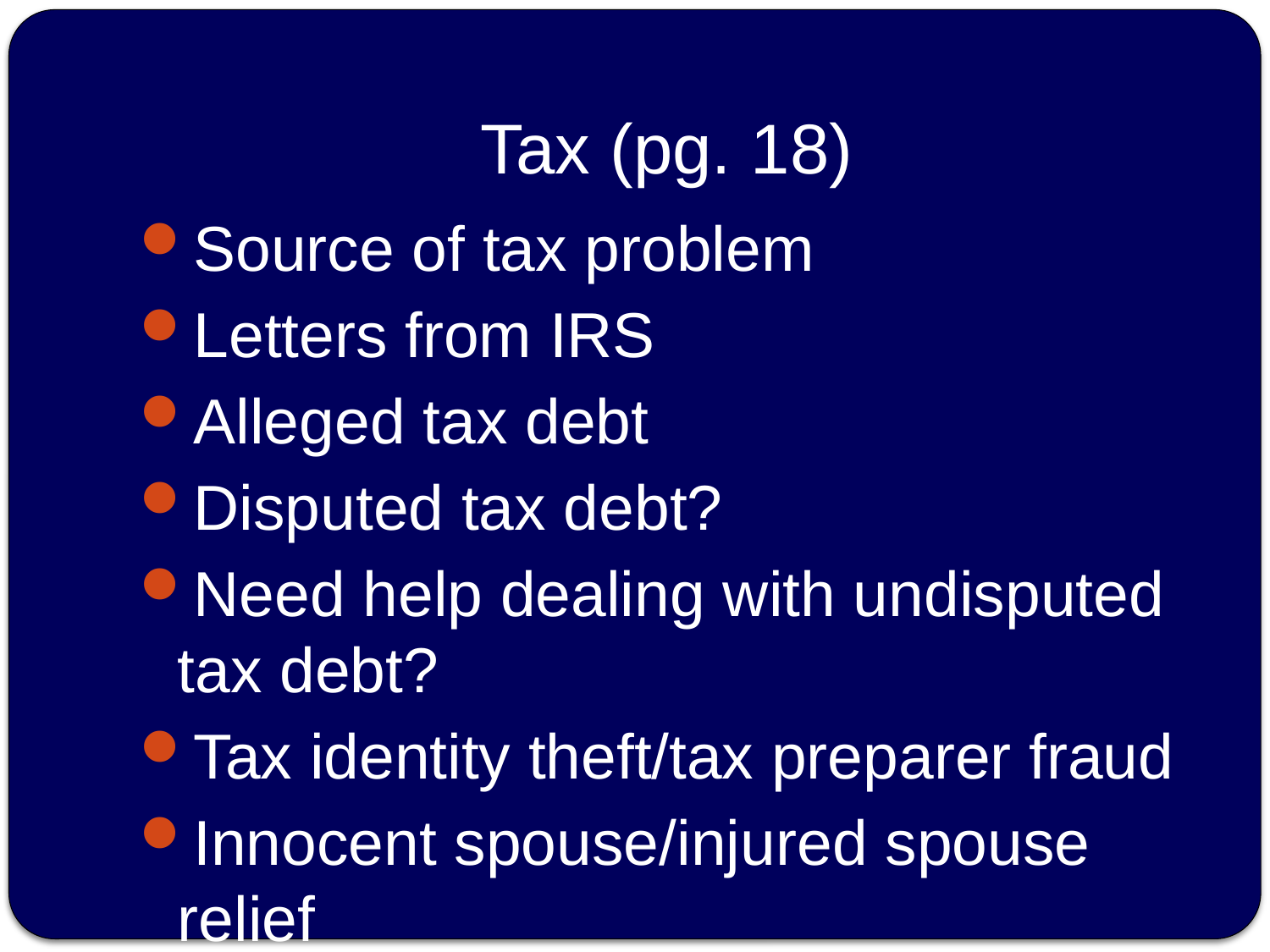

# Tax (pg. 18)
Source of tax problem
Letters from IRS
Alleged tax debt
Disputed tax debt?
Need help dealing with undisputed tax debt?
Tax identity theft/tax preparer fraud
Innocent spouse/injured spouse relief